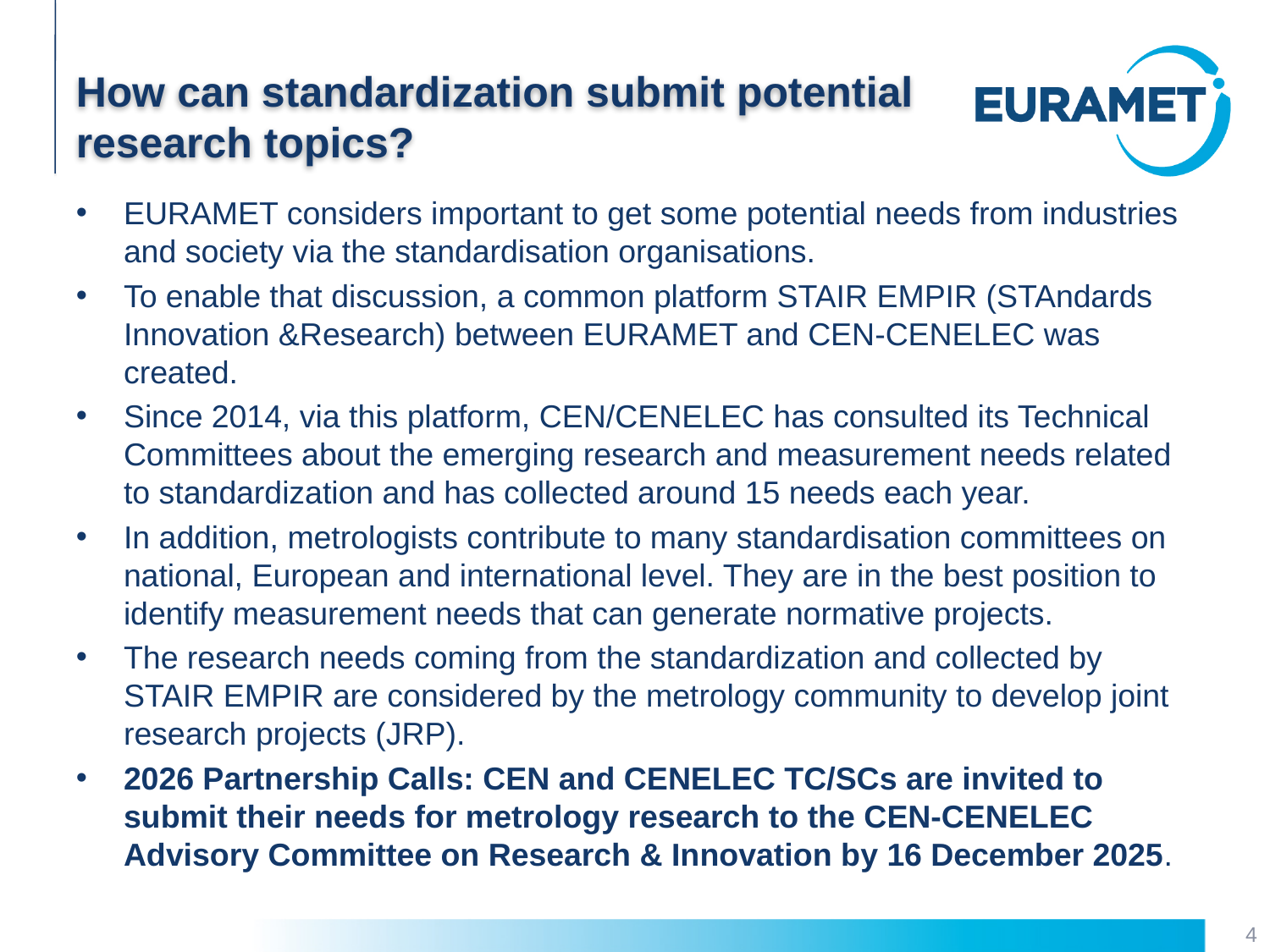

How can standardization submit potential research topics?
EURAMET considers important to get some potential needs from industries and society via the standardisation organisations.
To enable that discussion, a common platform STAIR EMPIR (STAndards Innovation &Research) between EURAMET and CEN-CENELEC was created.
Since 2014, via this platform, CEN/CENELEC has consulted its Technical Committees about the emerging research and measurement needs related to standardization and has collected around 15 needs each year.
In addition, metrologists contribute to many standardisation committees on national, European and international level. They are in the best position to identify measurement needs that can generate normative projects.
The research needs coming from the standardization and collected by STAIR EMPIR are considered by the metrology community to develop joint research projects (JRP).
2026 Partnership Calls: CEN and CENELEC TC/SCs are invited to submit their needs for metrology research to the CEN-CENELEC Advisory Committee on Research & Innovation by 16 December 2025.
4